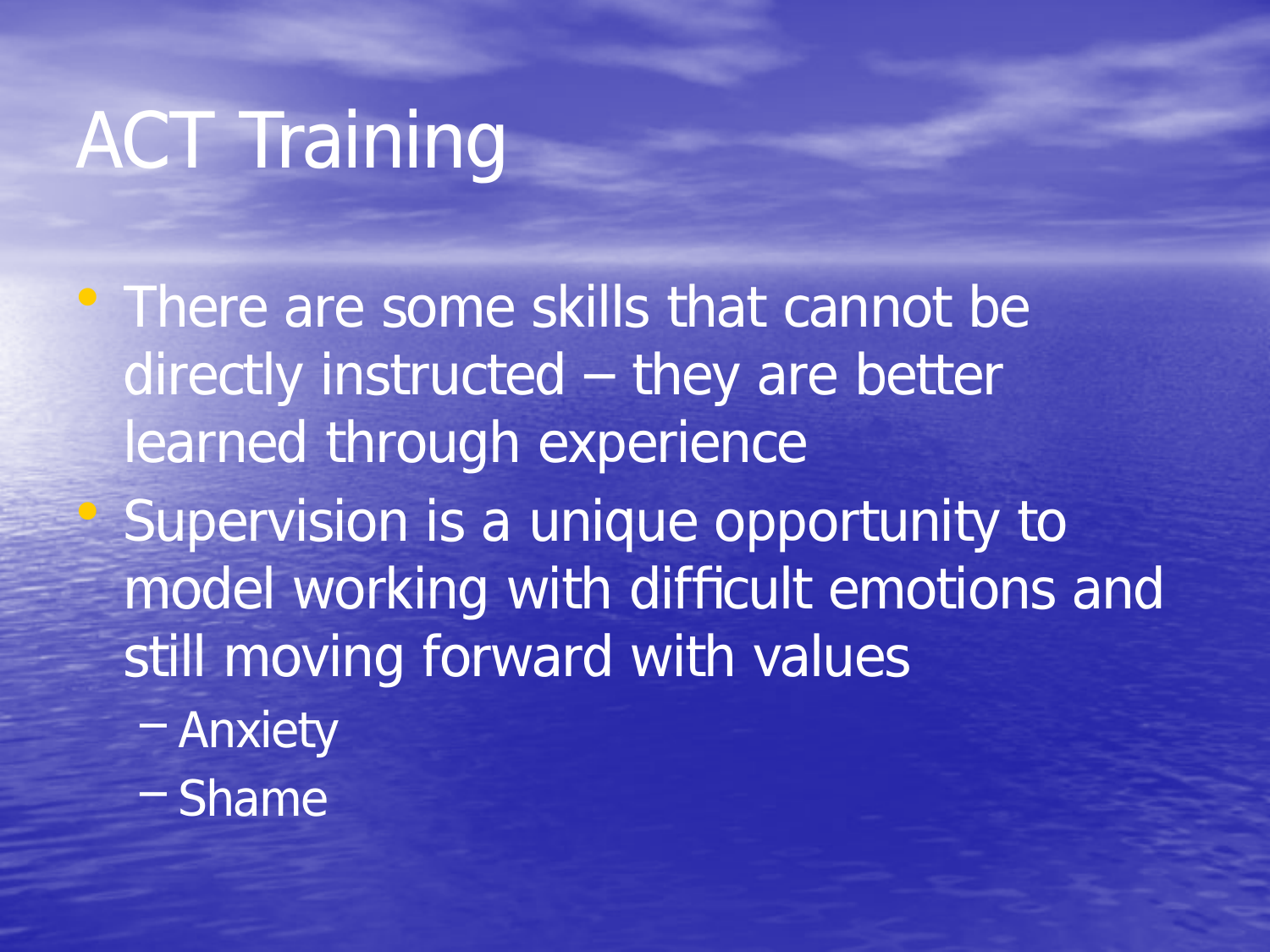

# ACT Training
There are some skills that cannot be directly instructed – they are better learned through experience
Supervision is a unique opportunity to model working with difficult emotions and still moving forward with values
Anxiety
Shame